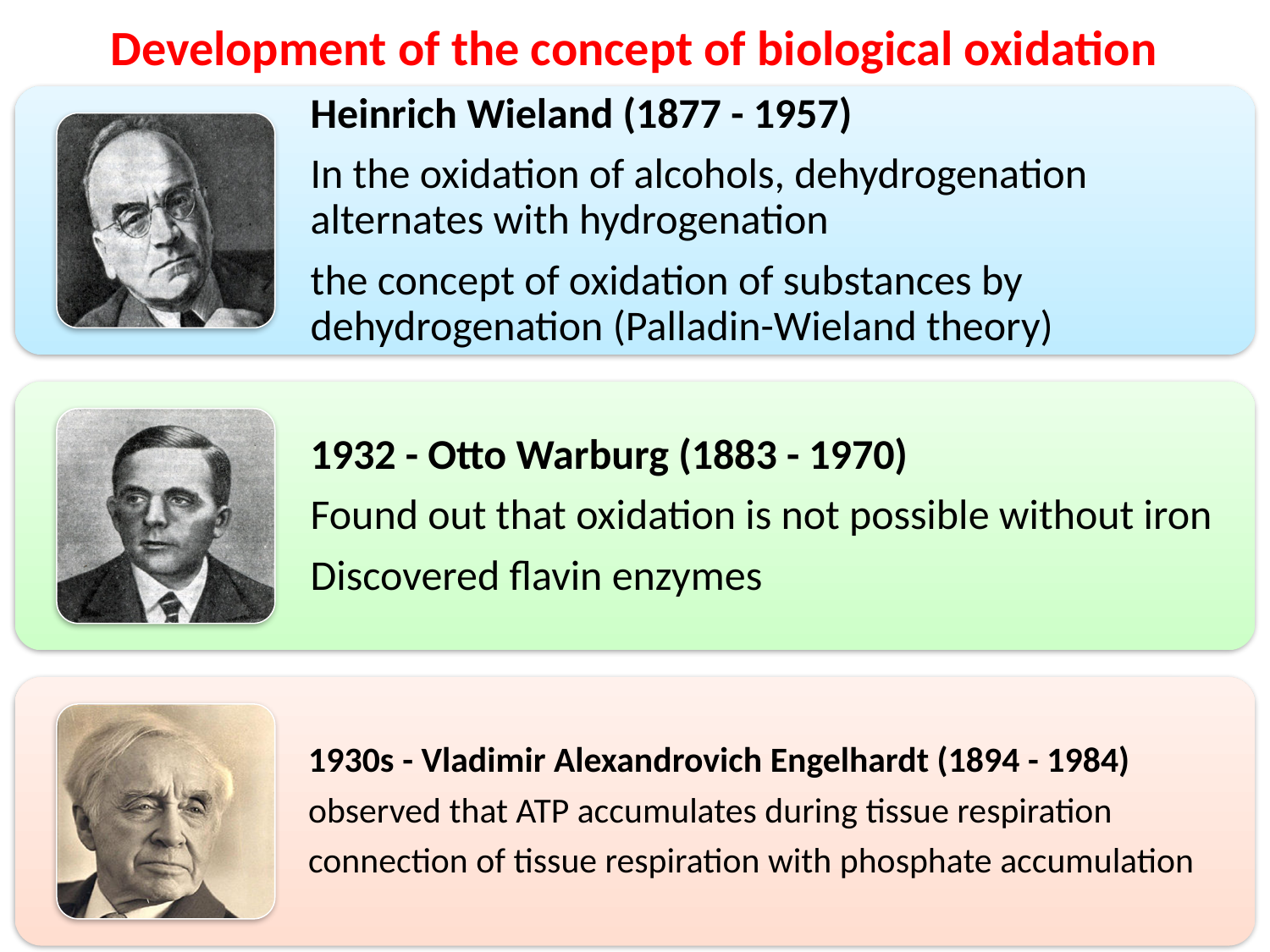

# Development of the concept of biological oxidation
Heinrich Wieland (1877 - 1957)
In the oxidation of alcohols, dehydrogenation alternates with hydrogenation
the concept of oxidation of substances by dehydrogenation (Palladin-Wieland theory)
1932 - Otto Warburg (1883 - 1970)
Found out that oxidation is not possible without iron
Discovered flavin enzymes
1930s - Vladimir Alexandrovich Engelhardt (1894 - 1984)
observed that ATP accumulates during tissue respiration
connection of tissue respiration with phosphate accumulation